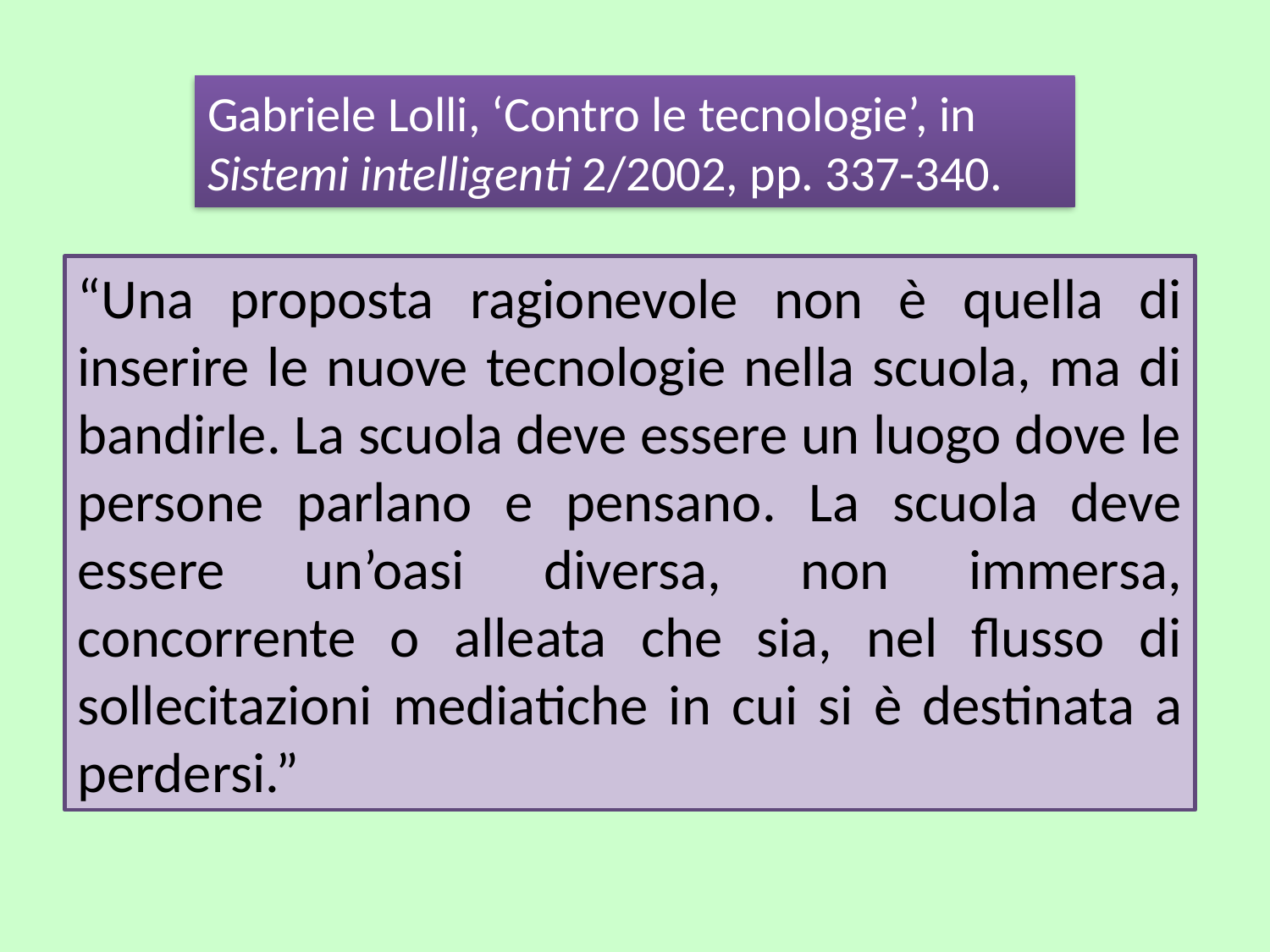

Gabriele Lolli, ‘Contro le tecnologie’, in Sistemi intelligenti 2/2002, pp. 337-340.
“Una proposta ragionevole non è quella di inserire le nuove tecnologie nella scuola, ma di bandirle. La scuola deve essere un luogo dove le persone parlano e pensano. La scuola deve essere un’oasi diversa, non immersa, concorrente o alleata che sia, nel flusso di sollecitazioni mediatiche in cui si è destinata a perdersi.”